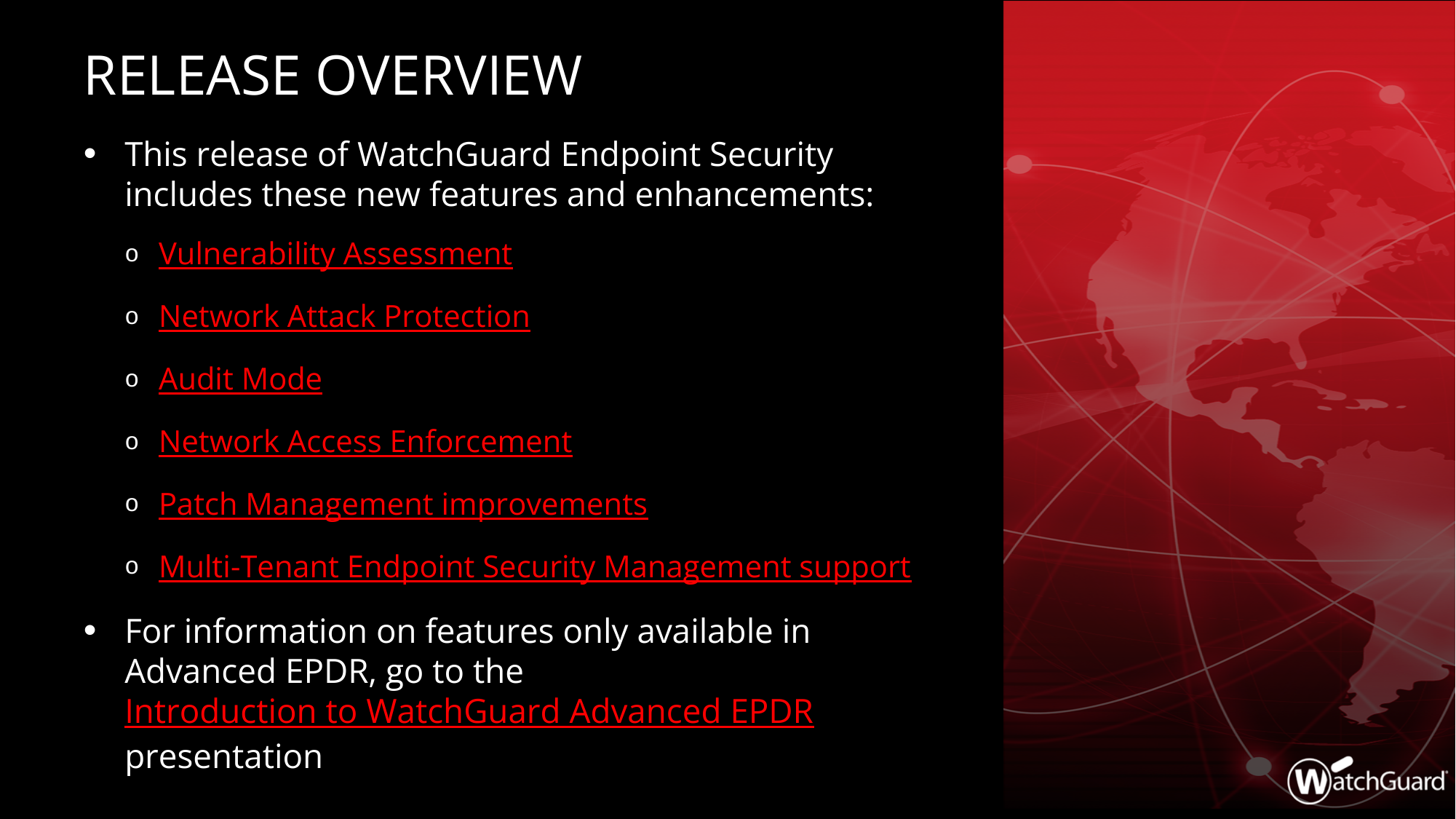

# Release Overview
This release of WatchGuard Endpoint Security includes these new features and enhancements:
Vulnerability Assessment
Network Attack Protection
Audit Mode
Network Access Enforcement
Patch Management improvements
Multi-Tenant Endpoint Security Management support
For information on features only available in Advanced EPDR, go to the Introduction to WatchGuard Advanced EPDR presentation